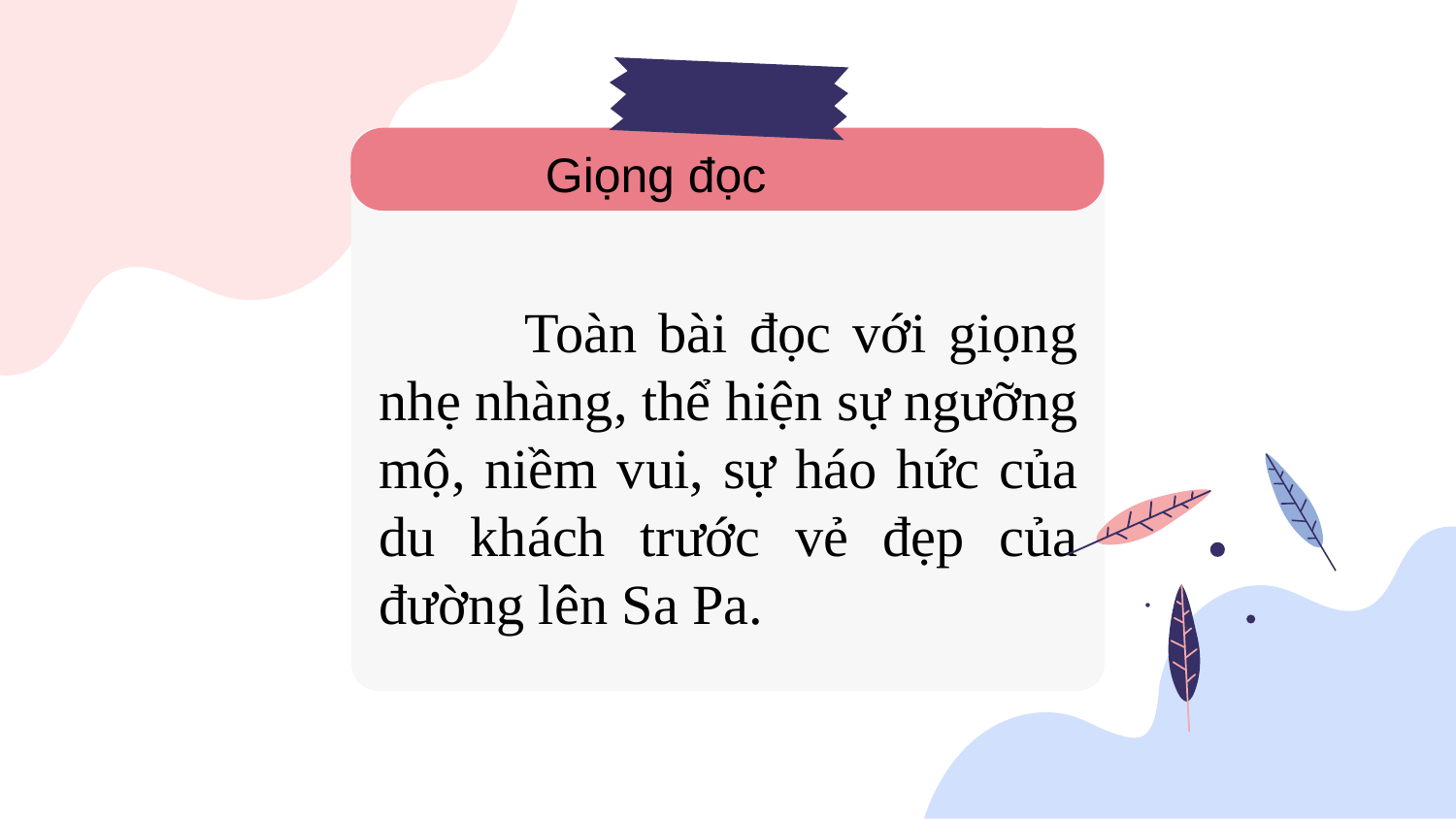

Giọng đọc
	Toàn bài đọc với giọng nhẹ nhàng, thể hiện sự ngưỡng mộ, niềm vui, sự háo hức của du khách trước vẻ đẹp của đường lên Sa Pa.